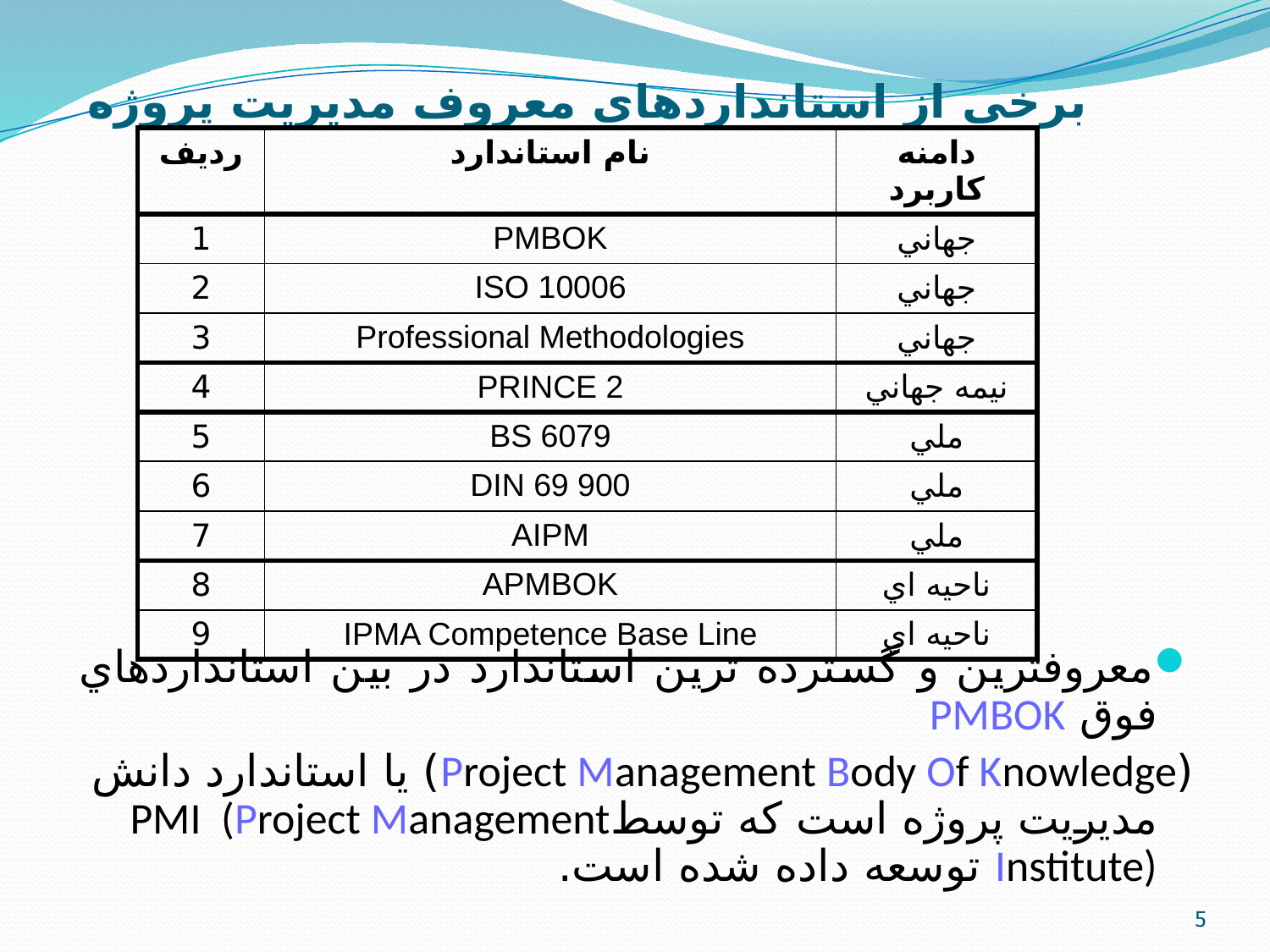

# برخي از استانداردهاي معروف مديريت پروژه
| رديف | نام استاندارد | دامنه کاربرد |
| --- | --- | --- |
| 1 | PMBOK | جهاني |
| 2 | ISO 10006 | جهاني |
| 3 | Professional Methodologies | جهاني |
| 4 | PRINCE 2 | نيمه جهاني |
| 5 | BS 6079 | ملي |
| 6 | DIN 69 900 | ملي |
| 7 | AIPM | ملي |
| 8 | APMBOK | ناحيه اي |
| 9 | IPMA Competence Base Line | ناحيه اي |

معروفترين و گسترده ترين استاندارد در بين استانداردهاي فوق PMBOK
(Project Management Body Of Knowledge) يا استاندارد دانش مديريت پروژه است که توسطPMI  (Project Management Institute) توسعه داده شده است.
5